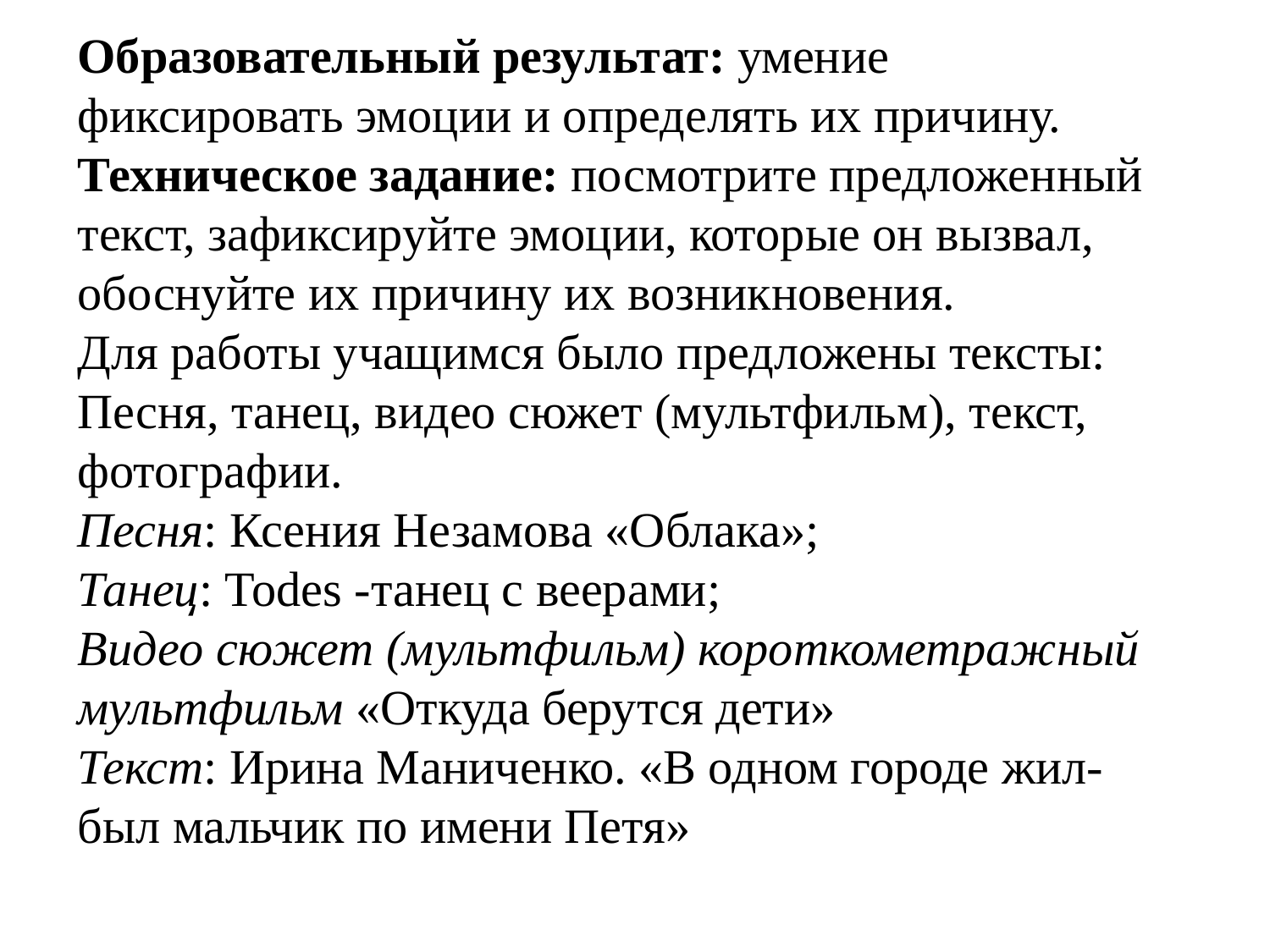

# Образовательный результат: умение фиксировать эмоции и определять их причину. Техническое задание: посмотрите предложенный текст, зафиксируйте эмоции, которые он вызвал, обоснуйте их причину их возникновения. Для работы учащимся было предложены тексты: Песня, танец, видео сюжет (мультфильм), текст, фотографии. Песня: Ксения Незамова «Облака»; Танец: Todes -танец с веерами; Видео сюжет (мультфильм) короткометражный мультфильм «Откуда берутся дети» Текст: Ирина Маниченко. «В одном городе жил-был мальчик по имени Петя»